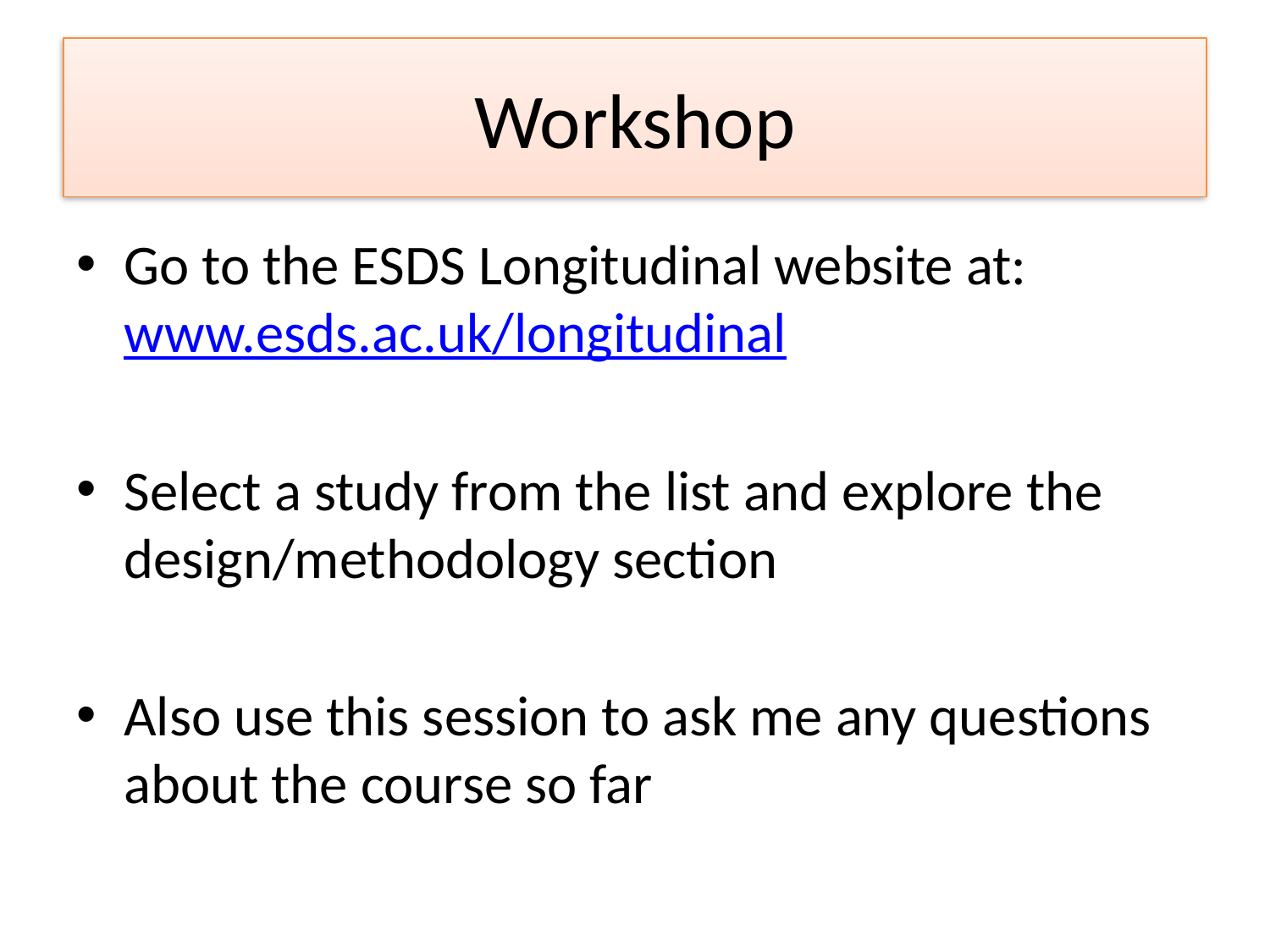

# Workshop
Go to the ESDS Longitudinal website at: www.esds.ac.uk/longitudinal

Select a study from the list and explore the design/methodology section

Also use this session to ask me any questions about the course so far